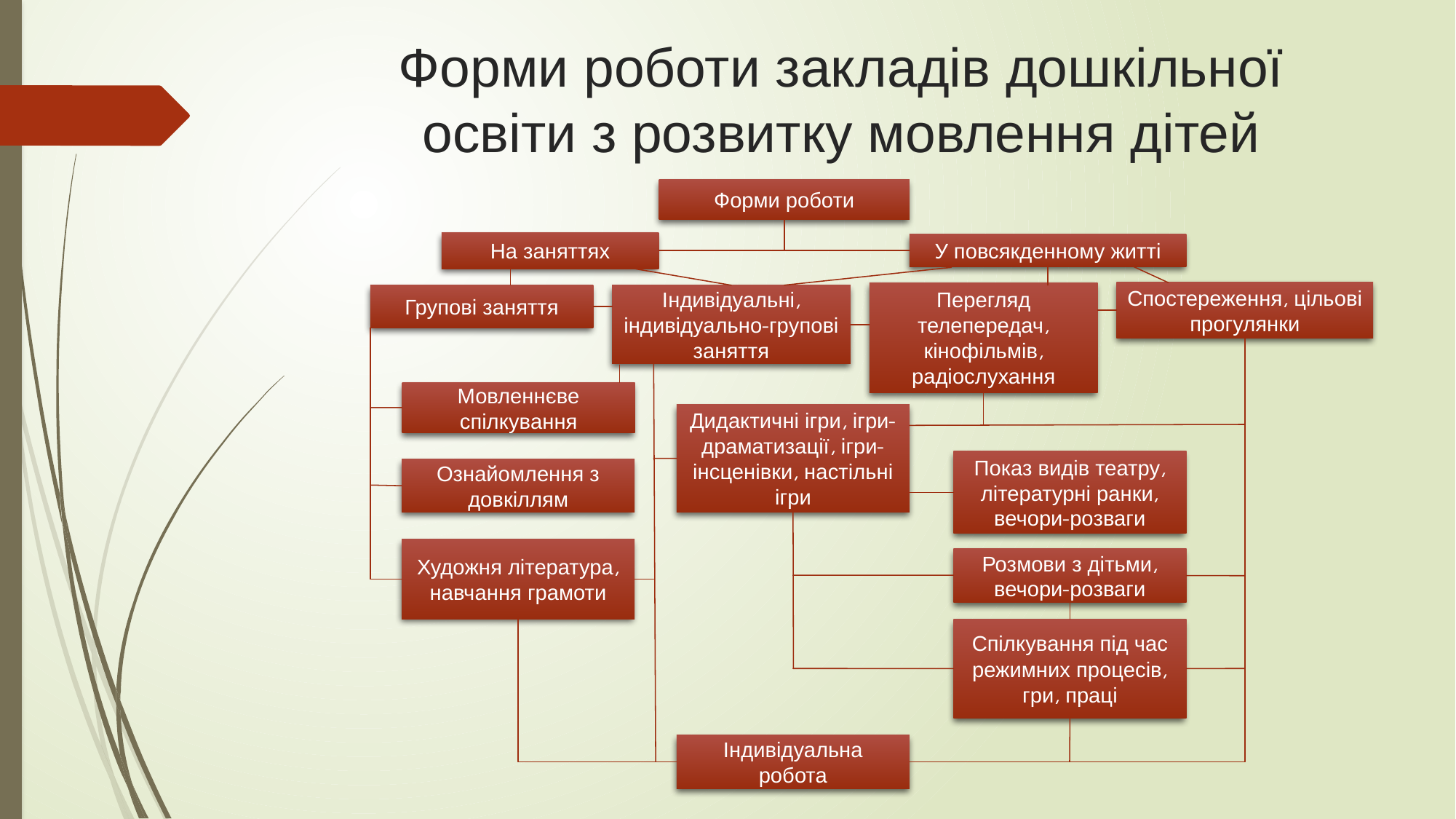

# Форми роботи закладів дошкільної освіти з розвитку мовлення дітей
Форми роботи
На заняттях
У повсякденному житті
Спостереження, цільові прогулянки
Перегляд телепередач, кінофільмів, радіослухання
Групові заняття
Індивідуальні, індивідуально-групові заняття
Мовленнєве спілкування
Дидактичні ігри, ігри-драматизації, ігри-інсценівки, настільні ігри
Показ видів театру, літературні ранки, вечори-розваги
Ознайомлення з довкіллям
Художня література, навчання грамоти
Розмови з дітьми, вечори-розваги
Спілкування під час режимних процесів, гри, праці
Індивідуальна робота